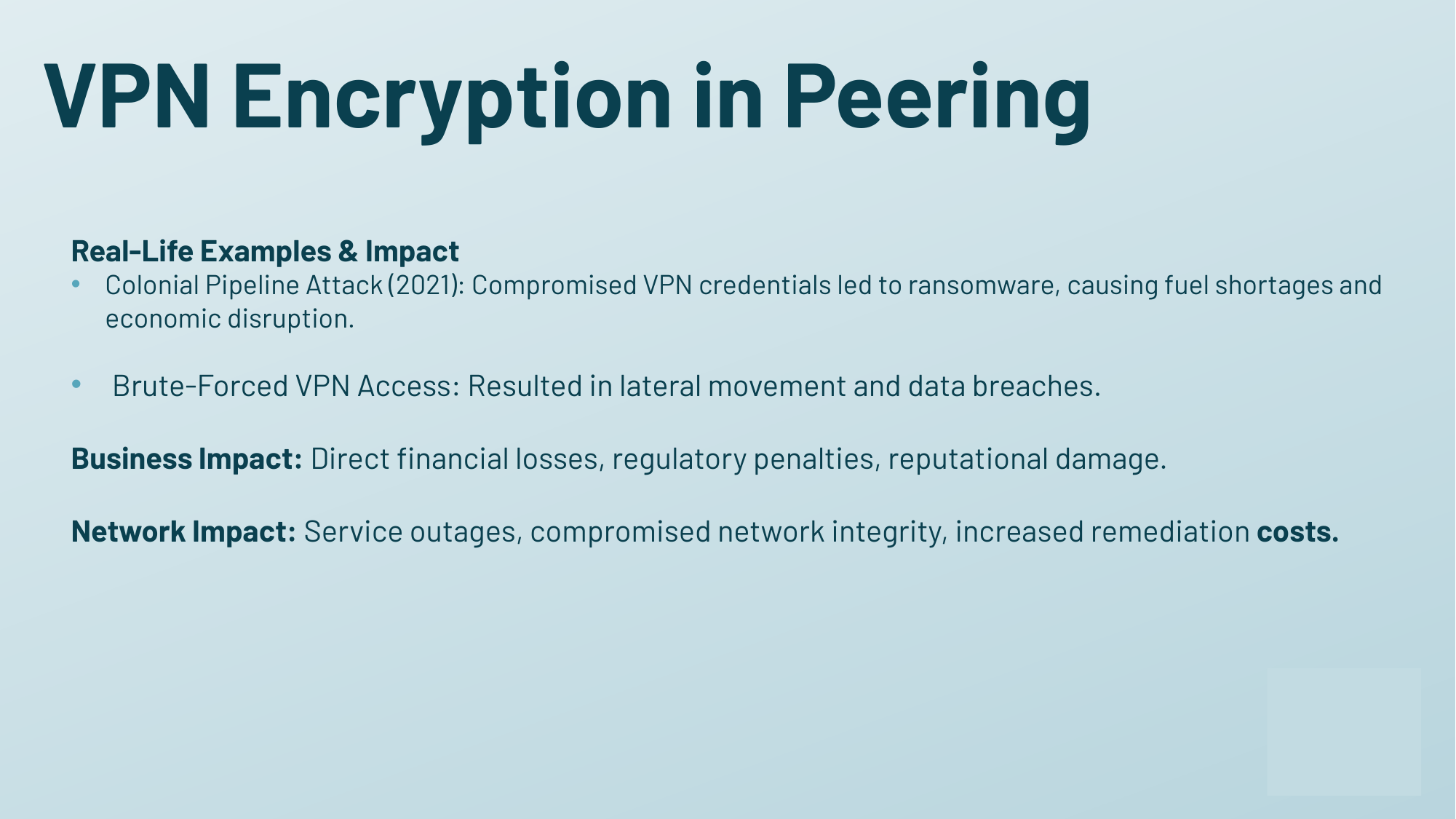

# VPN Encryption in Peering
Real-Life Examples & Impact
Colonial Pipeline Attack (2021): Compromised VPN credentials led to ransomware, causing fuel shortages and economic disruption.

Brute-Forced VPN Access: Resulted in lateral movement and data breaches.

Business Impact: Direct financial losses, regulatory penalties, reputational damage.

Network Impact: Service outages, compromised network integrity, increased remediation costs.